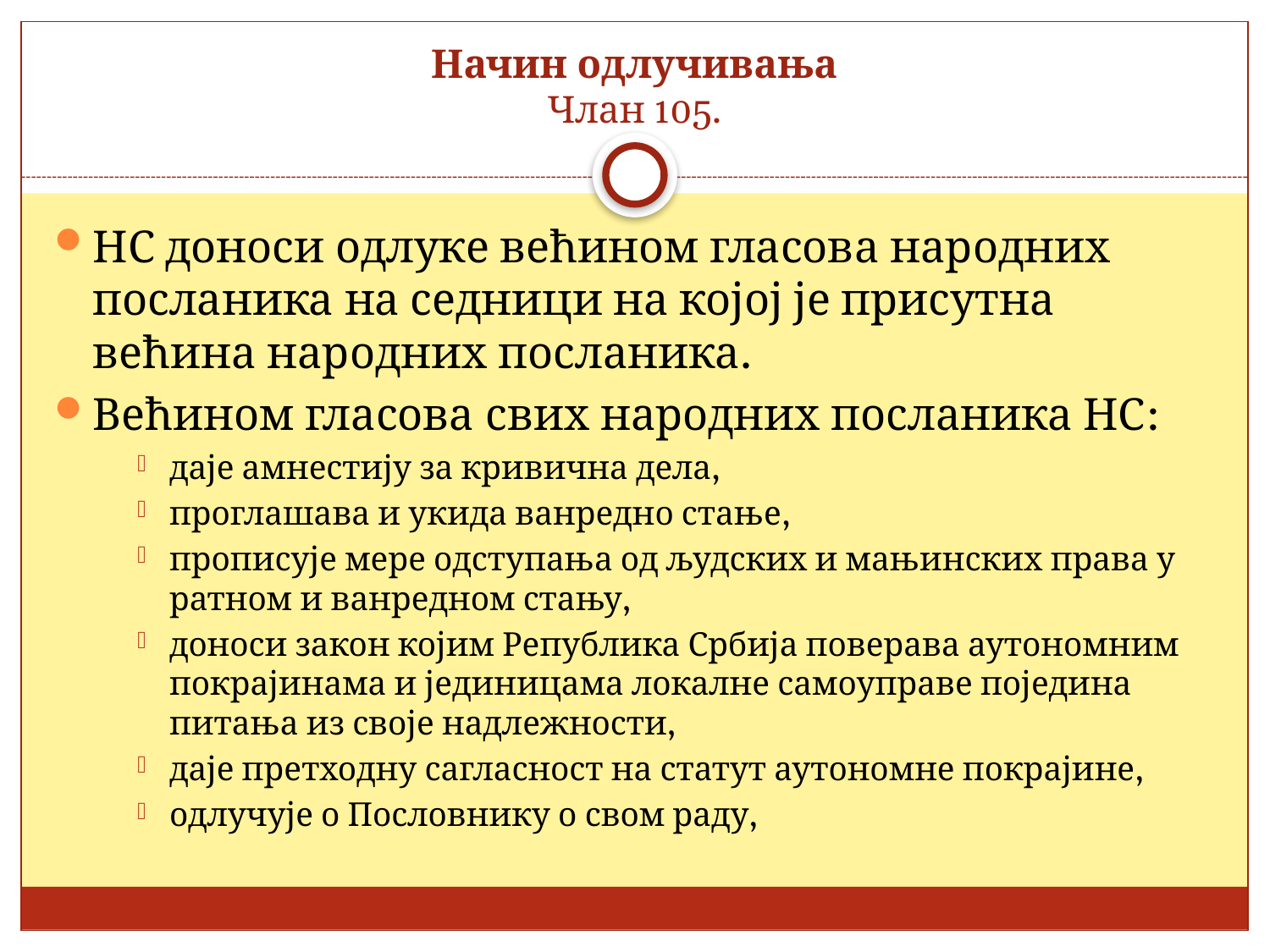

# Начин одлучивања Члан 105.
НС доноси одлуке већином гласова народних посланика на седници на којој је присутна већина народних посланика.
Већином гласова свих народних посланика НС:
даје амнестију за кривична дела,
проглашава и укида ванредно стање,
прописује мере одступања од људских и мањинских права у ратном и ванредном стању,
доноси закон којим Република Србија поверава аутономним покрајинама и јединицама локалне самоуправе поједина питања из своје надлежности,
даје претходну сагласност на статут аутономне покрајине,
одлучује о Пословнику о свом раду,